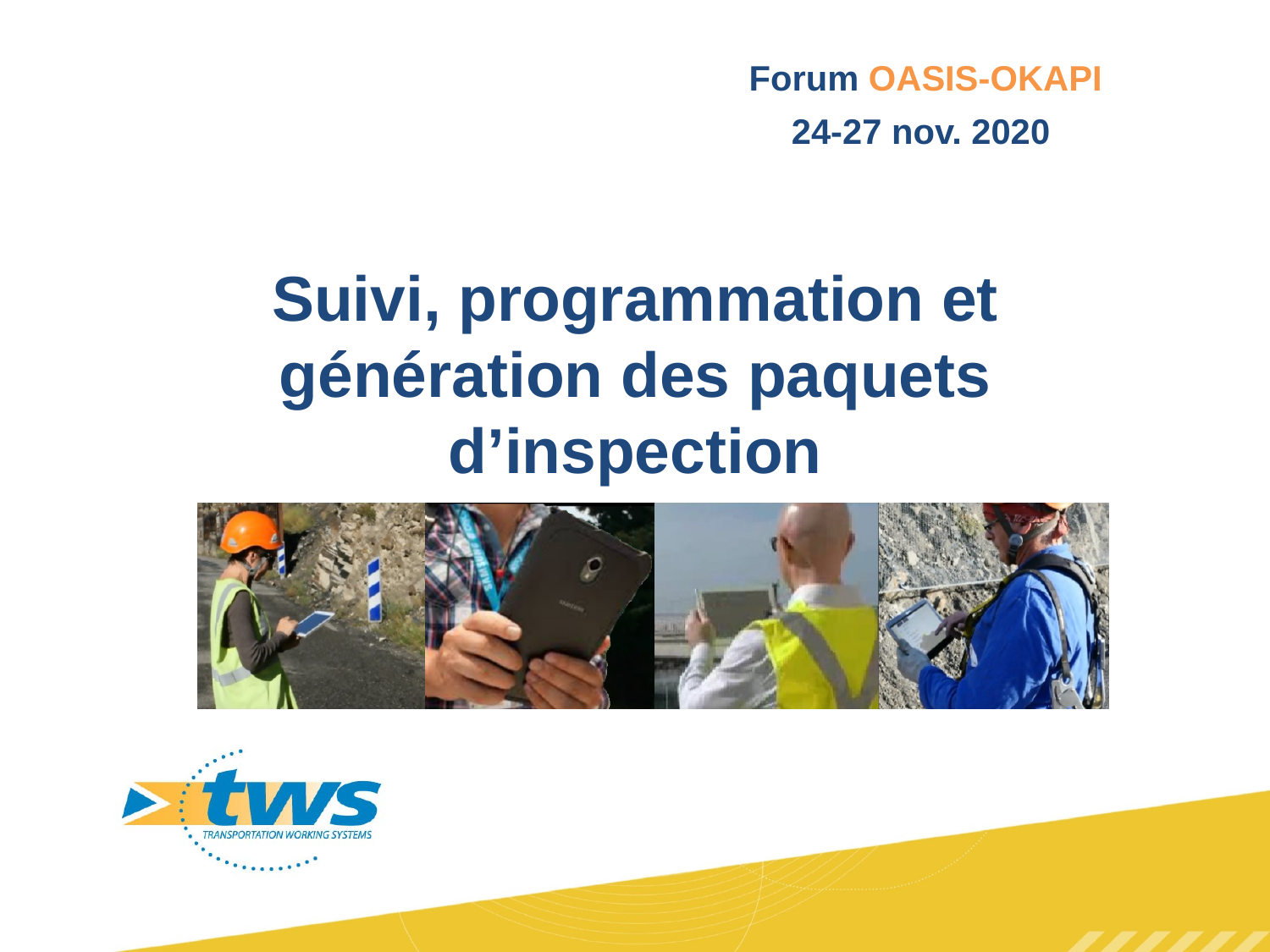

Suivi, programmation et génération des paquets d’inspection